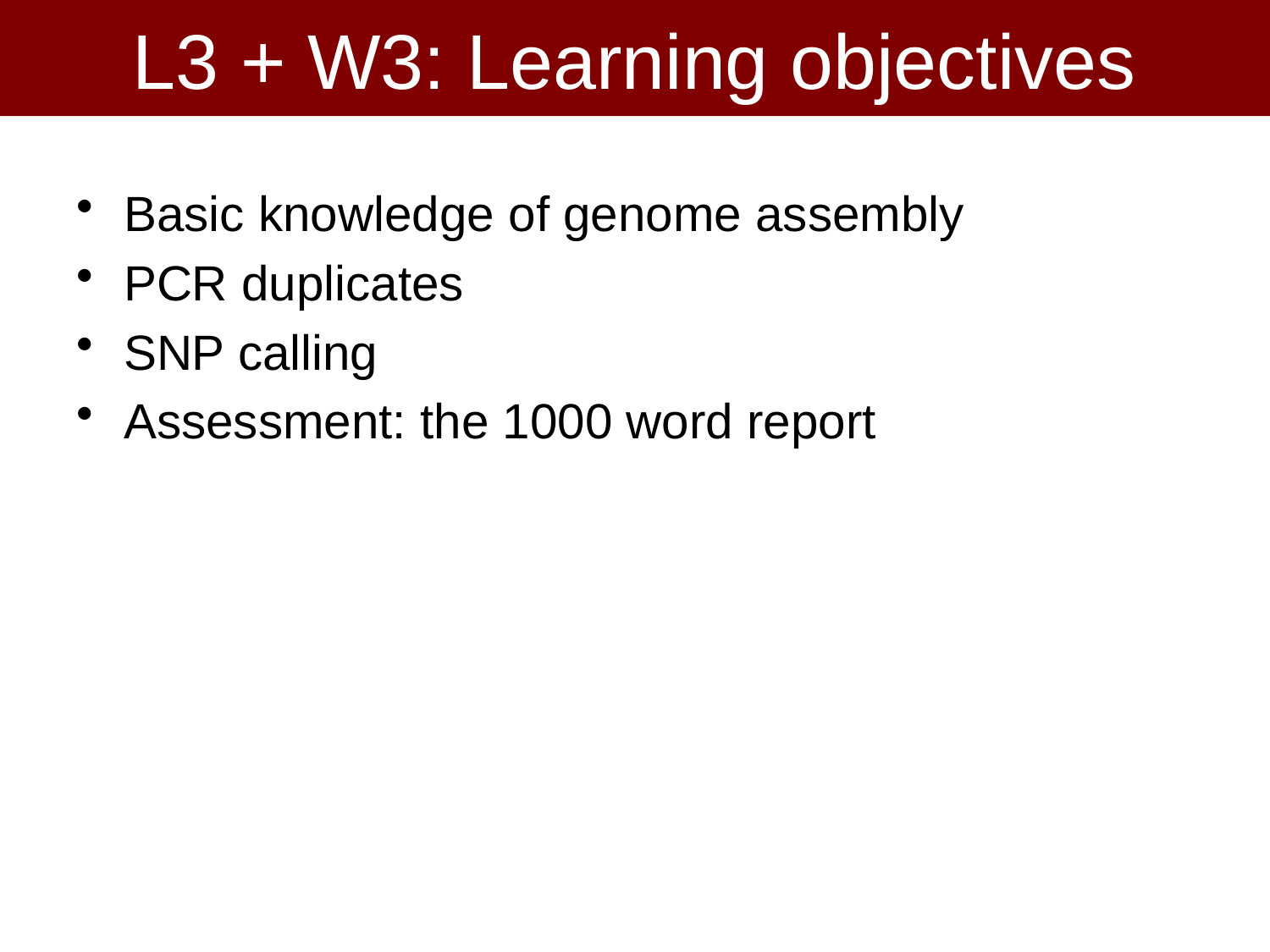

# L3 + W3: Learning objectives
Basic knowledge of genome assembly
PCR duplicates
SNP calling
Assessment: the 1000 word report